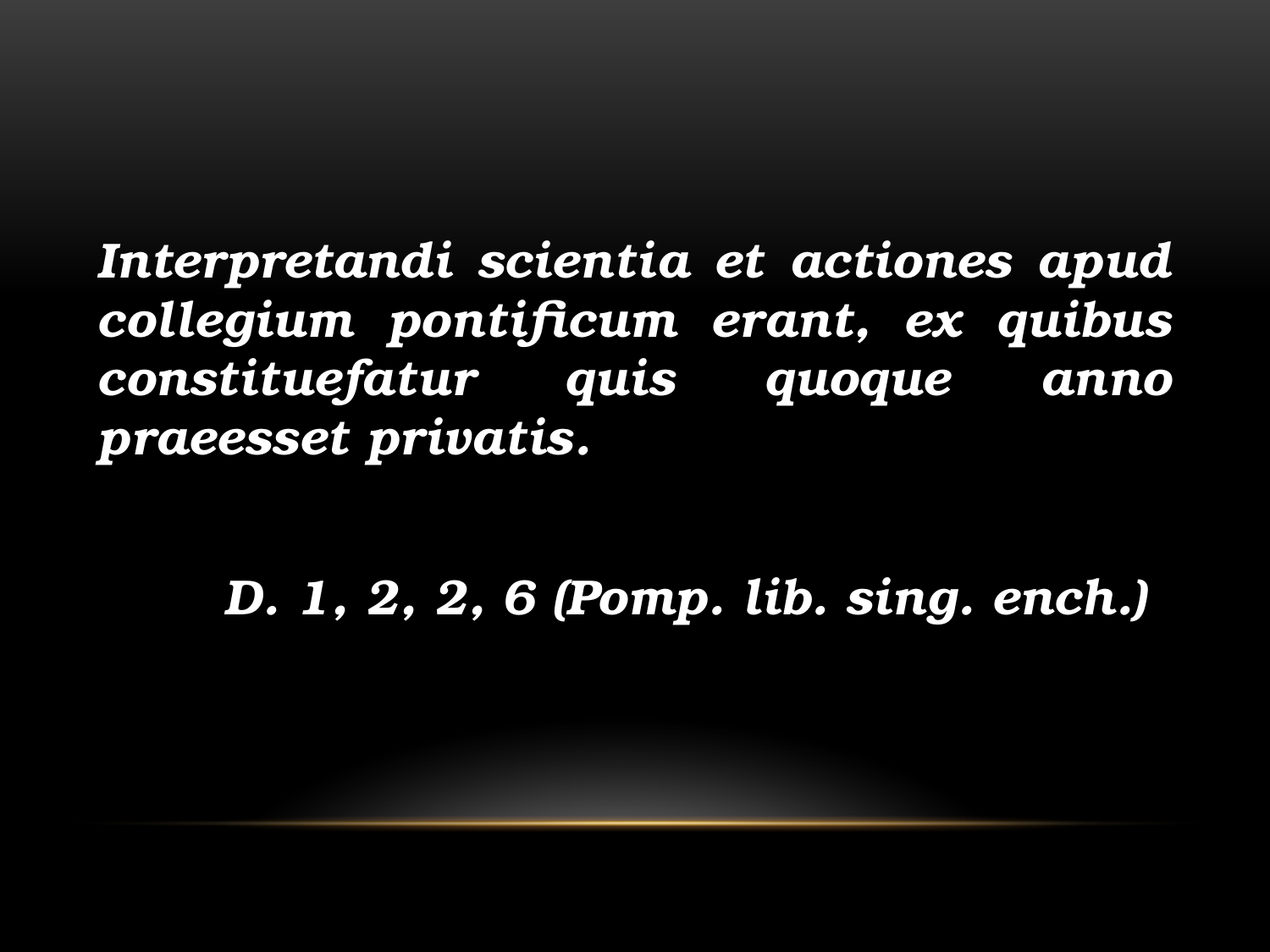

#
Interpretandi scientia et actiones apud collegium pontificum erant, ex quibus constituefatur quis quoque anno praeesset privatis.

	D. 1, 2, 2, 6 (Pomp. lib. sing. ench.)